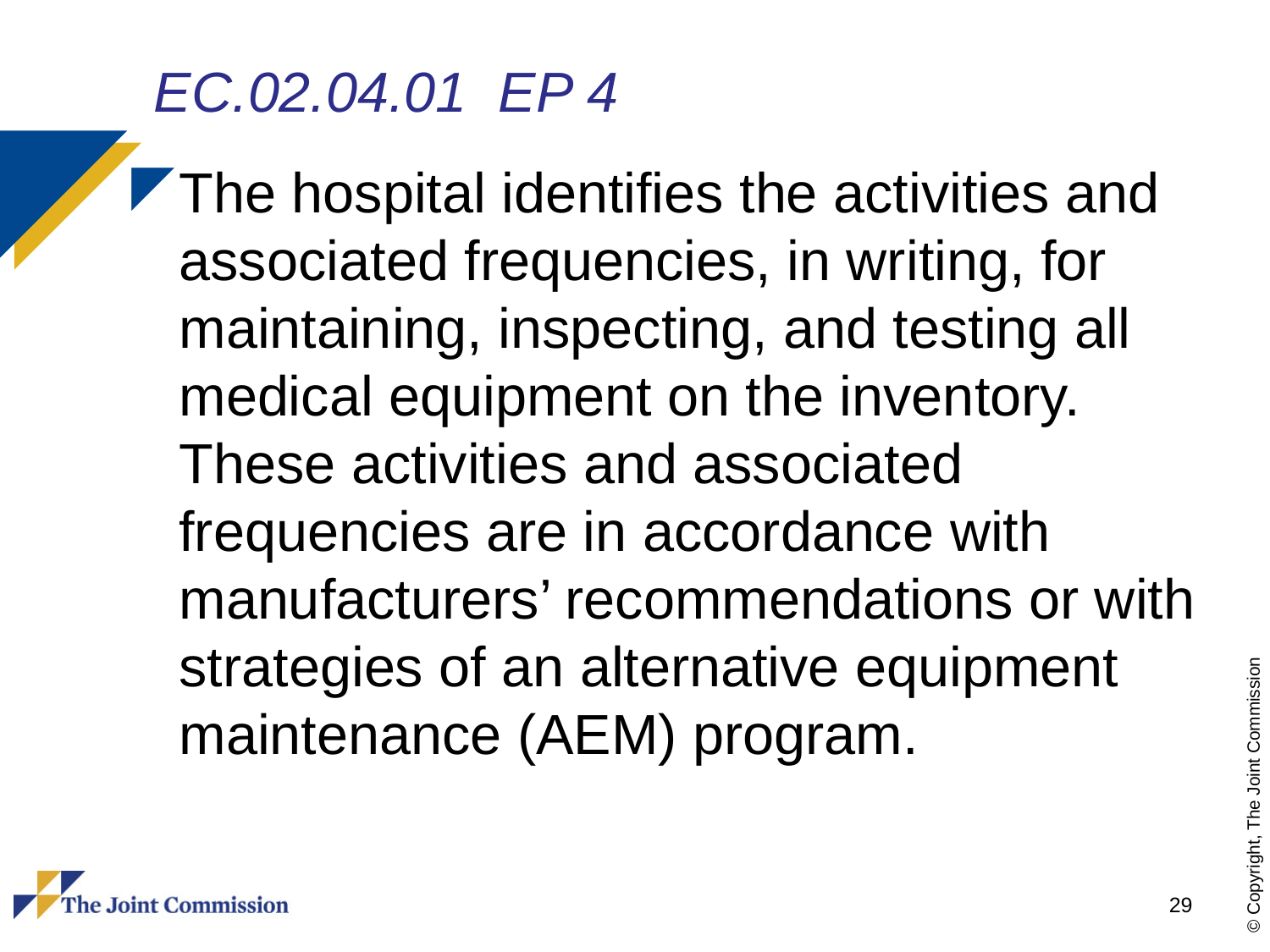

# EC.02.04.01  EP 4
The hospital identifies the activities and associated frequencies, in writing, for maintaining, inspecting, and testing all medical equipment on the inventory. These activities and associated frequencies are in accordance with manufacturers’ recommendations or with strategies of an alternative equipment maintenance (AEM) program.